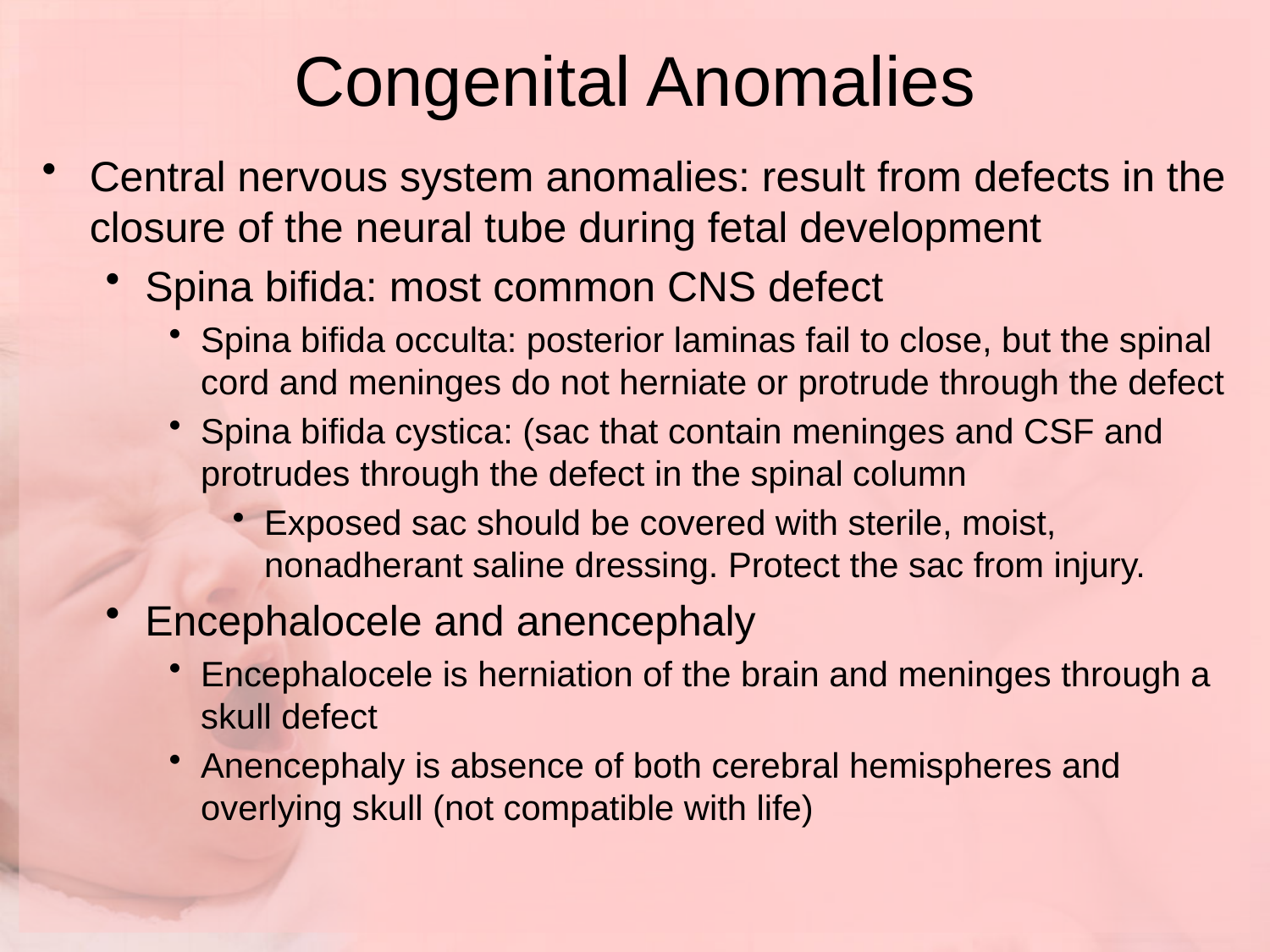

# Congenital Anomalies
Central nervous system anomalies: result from defects in the closure of the neural tube during fetal development
Spina bifida: most common CNS defect
Spina bifida occulta: posterior laminas fail to close, but the spinal cord and meninges do not herniate or protrude through the defect
Spina bifida cystica: (sac that contain meninges and CSF and protrudes through the defect in the spinal column
Exposed sac should be covered with sterile, moist, nonadherant saline dressing. Protect the sac from injury.
Encephalocele and anencephaly
Encephalocele is herniation of the brain and meninges through a skull defect
Anencephaly is absence of both cerebral hemispheres and overlying skull (not compatible with life)